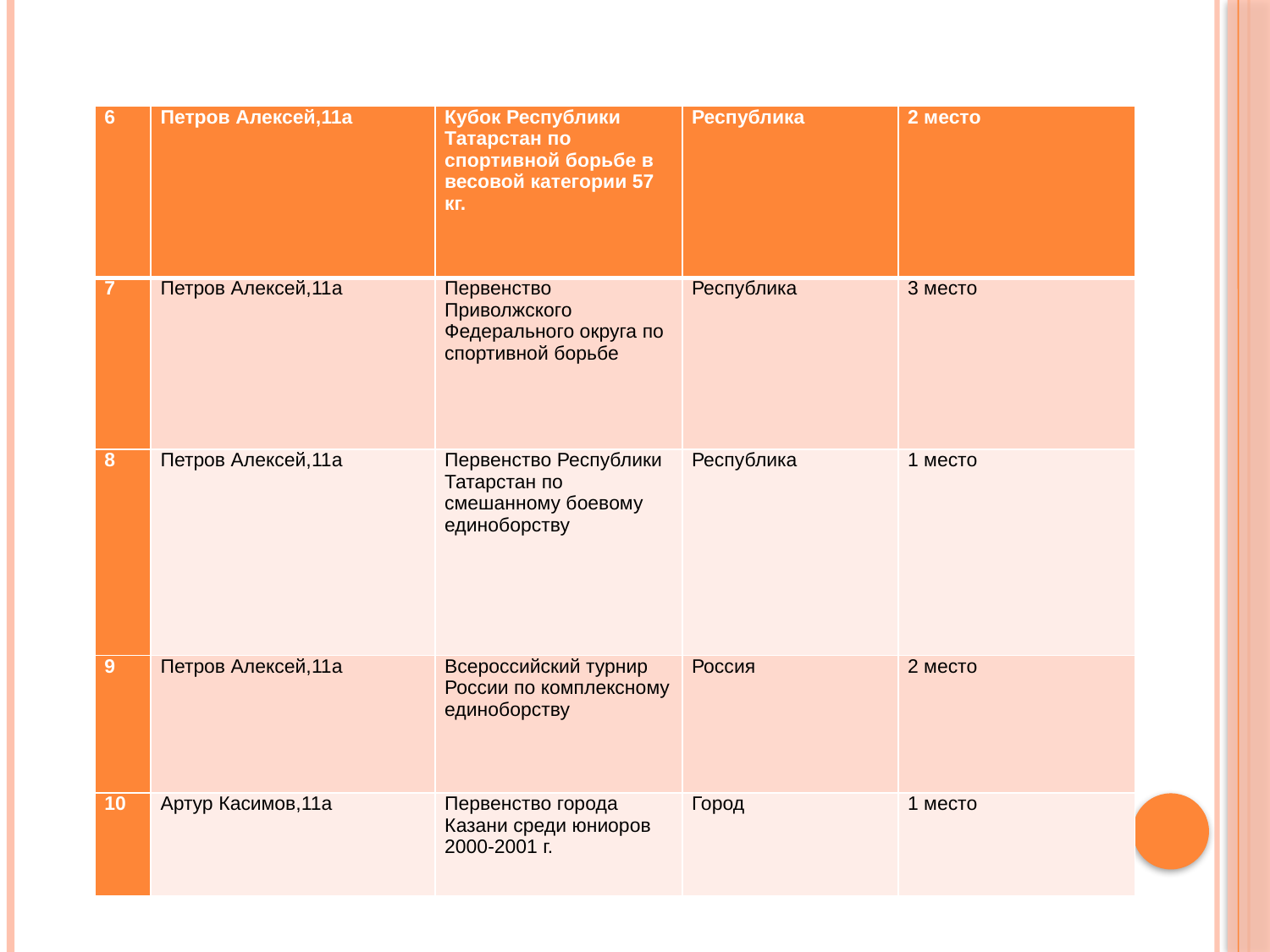

| 6 | Петров Алексей,11а | Кубок Республики Татарстан по спортивной борьбе в весовой категории 57 кг. | Республика | 2 место |
| --- | --- | --- | --- | --- |
| 7 | Петров Алексей,11а | Первенство Приволжского Федерального округа по спортивной борьбе | Республика | 3 место |
| 8 | Петров Алексей,11а | Первенство Республики Татарстан по смешанному боевому единоборству | Республика | 1 место |
| 9 | Петров Алексей,11а | Всероссийский турнир России по комплексному единоборству | Россия | 2 место |
| 10 | Артур Касимов,11а | Первенство города Казани среди юниоров 2000-2001 г. | Город | 1 место |